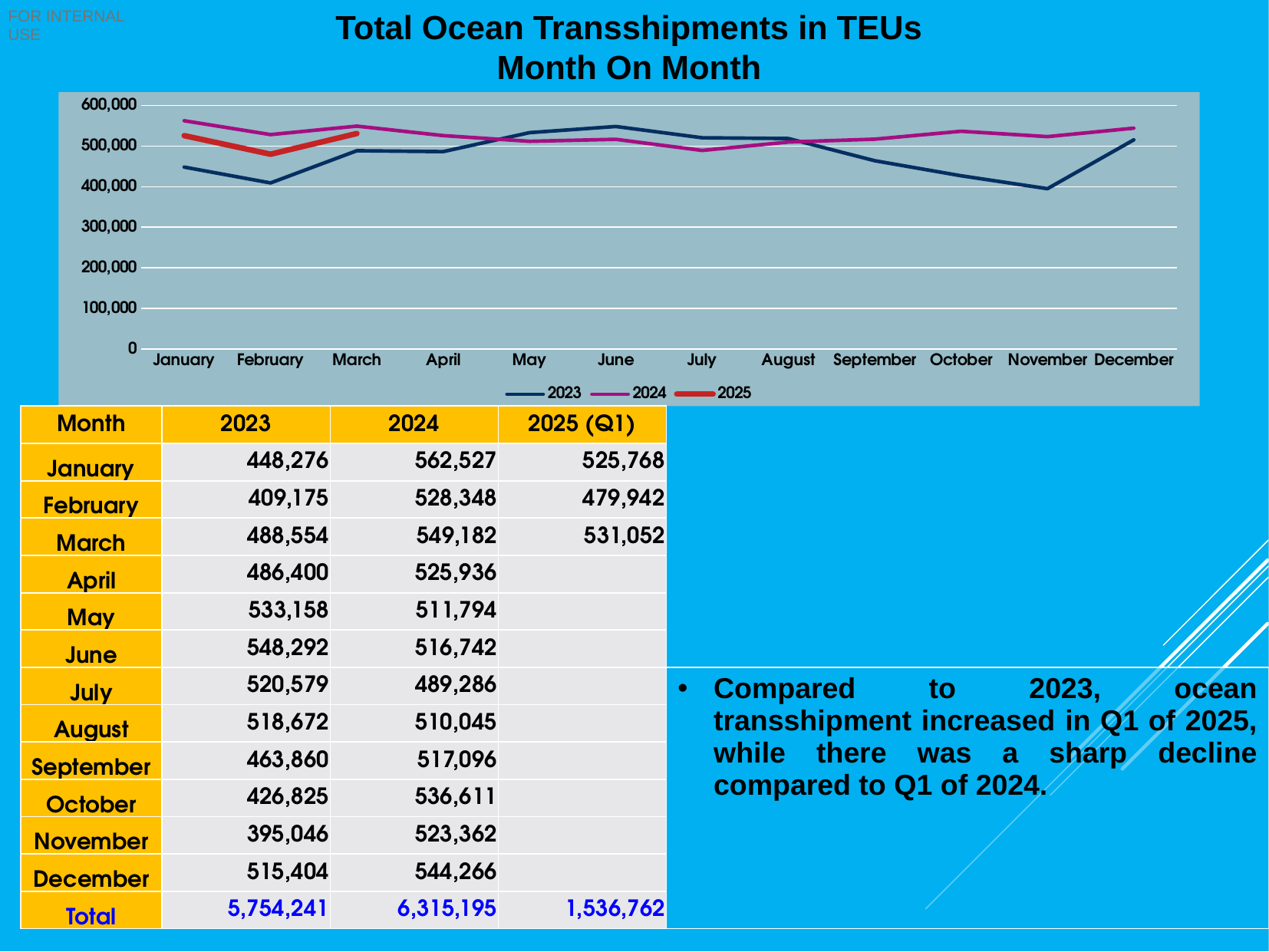

# Total Ocean Transshipments in TEUs Month On Month

[unsupported chart]

| Month | 2023 | 2024 | 2025 (Q1) |
| --- | --- | --- | --- |
| January | 448,276 | 562,527 | 525,768 |
| February | 409,175 | 528,348 | 479,942 |
| March | 488,554 | 549,182 | 531,052 |
| April | 486,400 | 525,936 |  |
| May | 533,158 | 511,794 |  |
| June | 548,292 | 516,742 |  |
| July | 520,579 | 489,286 |  |
| August | 518,672 | 510,045 |  |
| September | 463,860 | 517,096 |  |
| October | 426,825 | 536,611 |  |
| November | 395,046 | 523,362 |  |
| December | 515,404 | 544,266 |  |
| Total | 5,754,241 | 6,315,195 | 1,536,762 |
Compared to 2023, ocean transshipment increased in Q1 of 2025, while there was a sharp decline compared to Q1 of 2024.